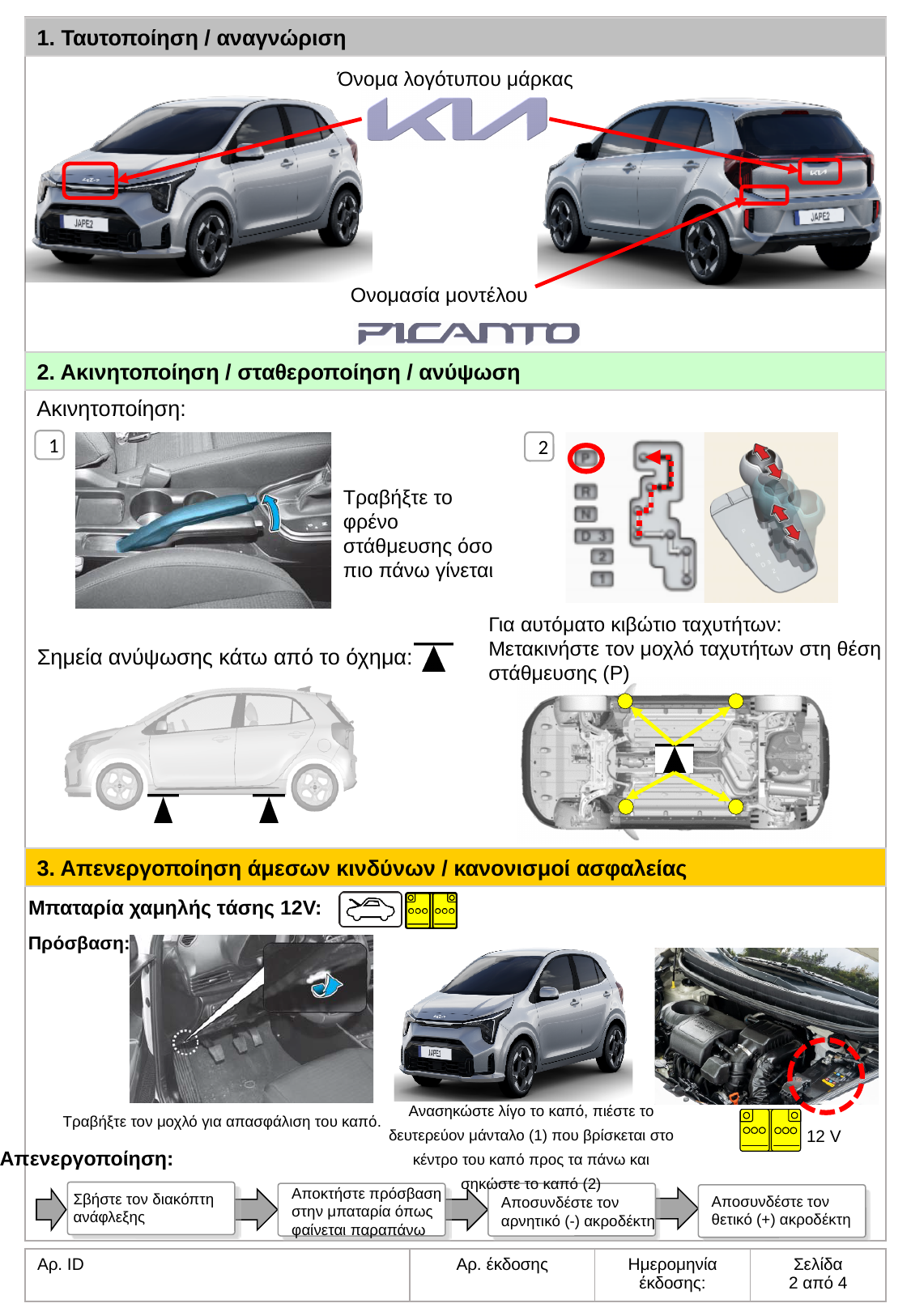

1. Ταυτοποίηση / αναγνώριση
Όνομα λογότυπου μάρκας

Ονομασία μοντέλου
2. Ακινητοποίηση / σταθεροποίηση / ανύψωση
Ακινητοποίηση:
1
2
Τραβήξτε το φρένο στάθμευσης όσο πιο πάνω γίνεται
Για αυτόματο κιβώτιο ταχυτήτων:
Μετακινήστε τον μοχλό ταχυτήτων στη θέση στάθμευσης (Ρ)
Σημεία ανύψωσης κάτω από το όχημα:
3. Απενεργοποίηση άμεσων κινδύνων / κανονισμοί ασφαλείας
Μπαταρία χαμηλής τάσης 12V:
Πρόσβαση:
Ανασηκώστε λίγο το καπό, πιέστε το δευτερεύον μάνταλο (1) που βρίσκεται στο κέντρο του καπό προς τα πάνω και σηκώστε το καπό (2)
Τραβήξτε τον μοχλό για απασφάλιση του καπό.
12 V
Απενεργοποίηση:
Σβήστε τον διακόπτη
ανάφλεξης
Αποκτήστε πρόσβαση στην μπαταρία όπως φαίνεται παραπάνω
Αποσυνδέστε τον
θετικό (+) ακροδέκτη
Αποσυνδέστε τον
αρνητικό (-) ακροδέκτη
| Αρ. ID | Αρ. έκδοσης | Ημερομηνία έκδοσης: | Σελίδα 2 από 4 |
| --- | --- | --- | --- |